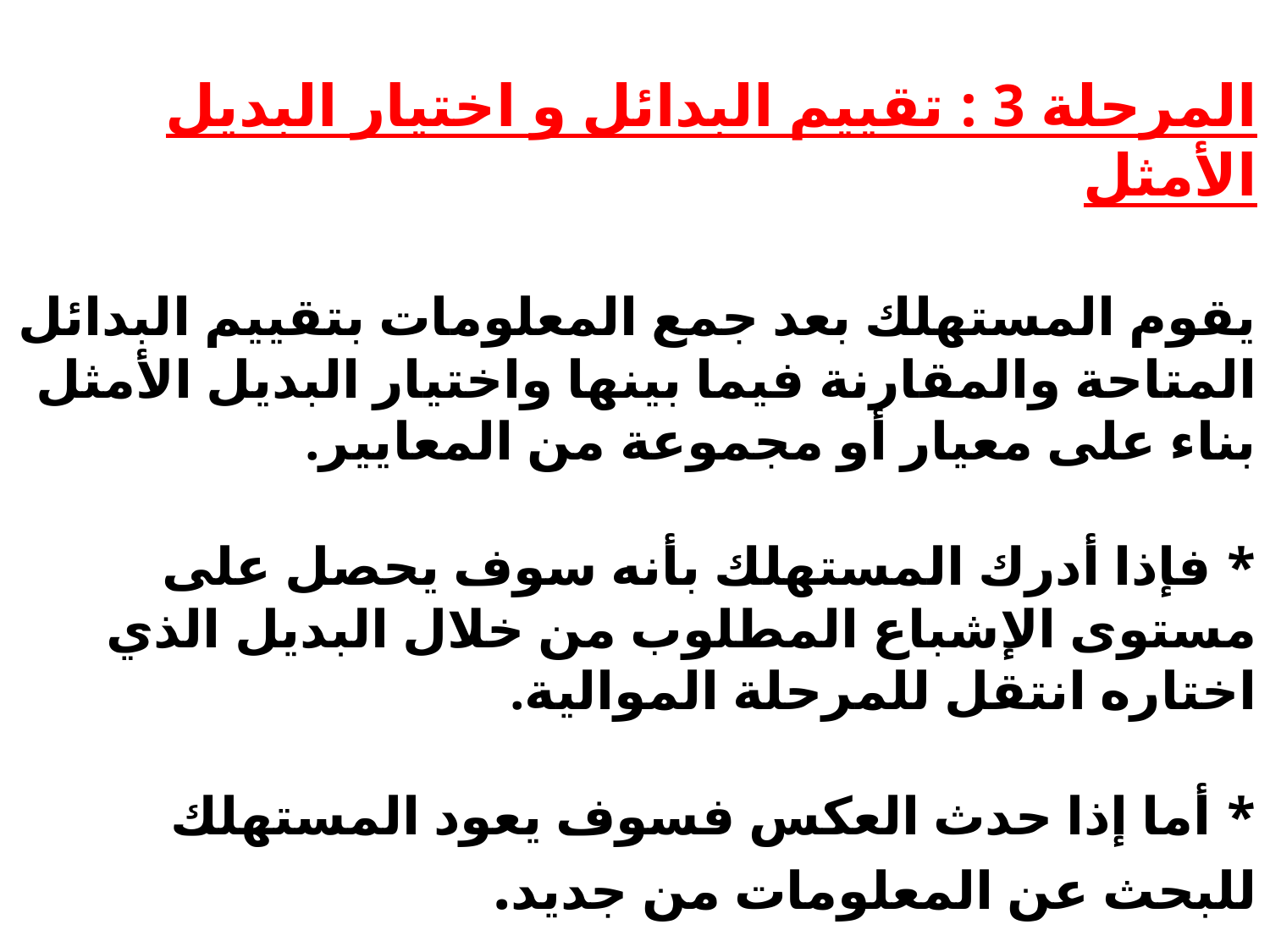

# المرحلة 3 : تقييم البدائل و اختيار البديل الأمثل يقوم المستهلك بعد جمع المعلومات بتقييم البدائل المتاحة والمقارنة فيما بينها واختيار البديل الأمثل بناء على معيار أو مجموعة من المعايير. * فإذا أدرك المستهلك بأنه سوف يحصل على مستوى الإشباع المطلوب من خلال البديل الذي اختاره انتقل للمرحلة الموالية. * أما إذا حدث العكس فسوف يعود المستهلك للبحث عن المعلومات من جديد.